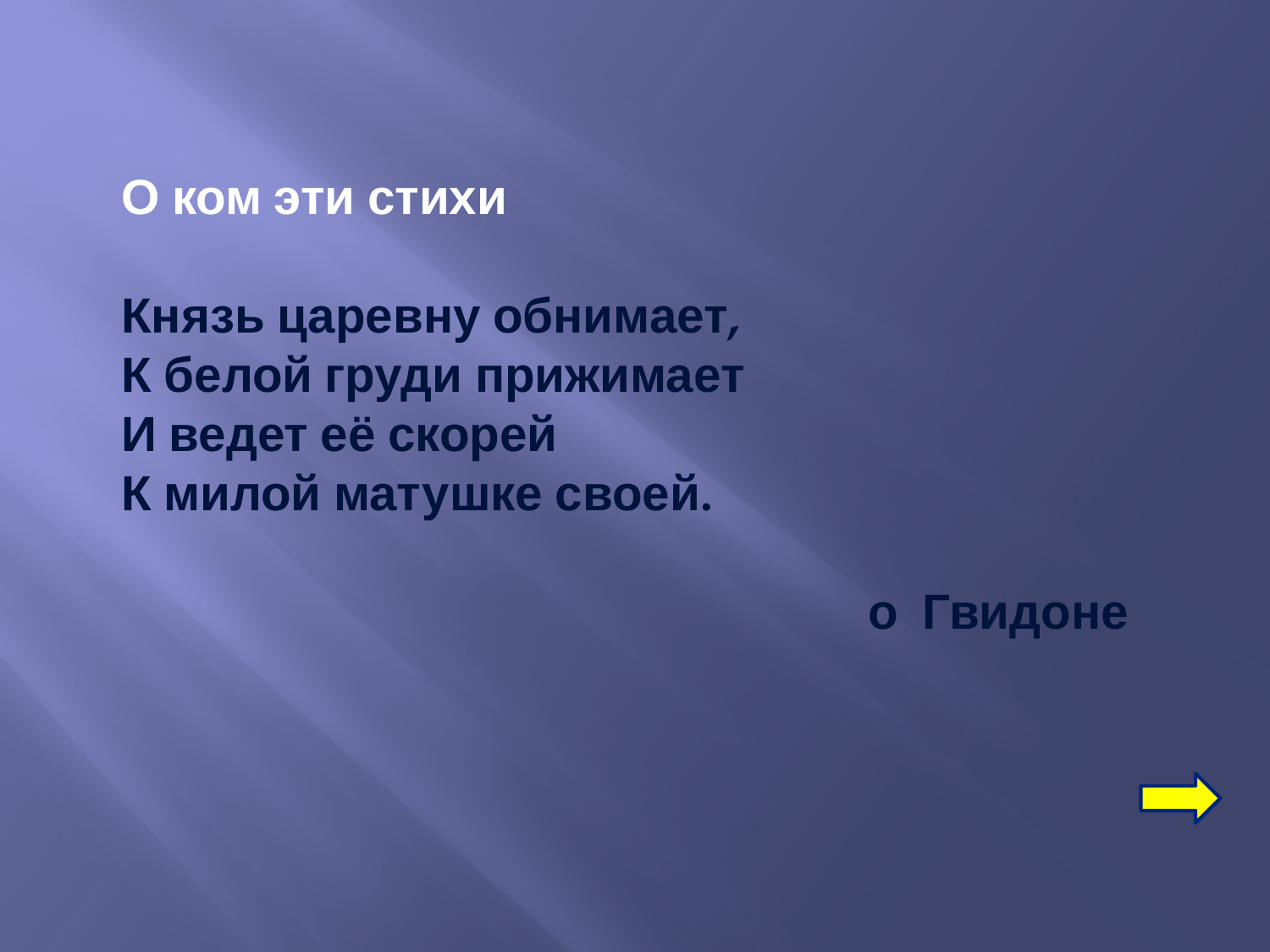

О ком эти стихи

Князь царевну обнимает,
К белой груди прижимает
И ведет её скорей
К милой матушке своей.

о  Гвидоне